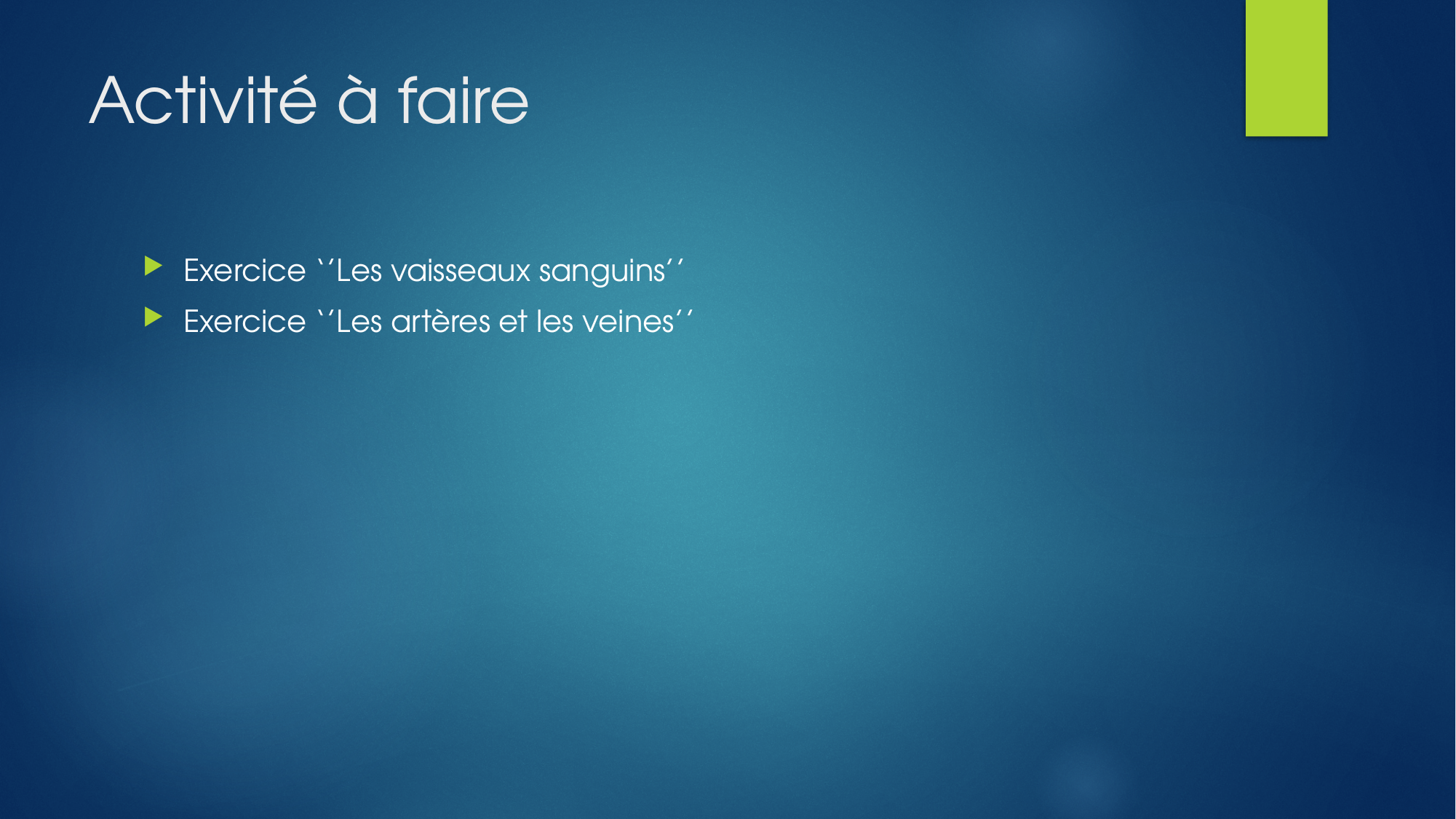

# Activité à faire
Exercice ‘’Les vaisseaux sanguins’’
Exercice ‘’Les artères et les veines’’